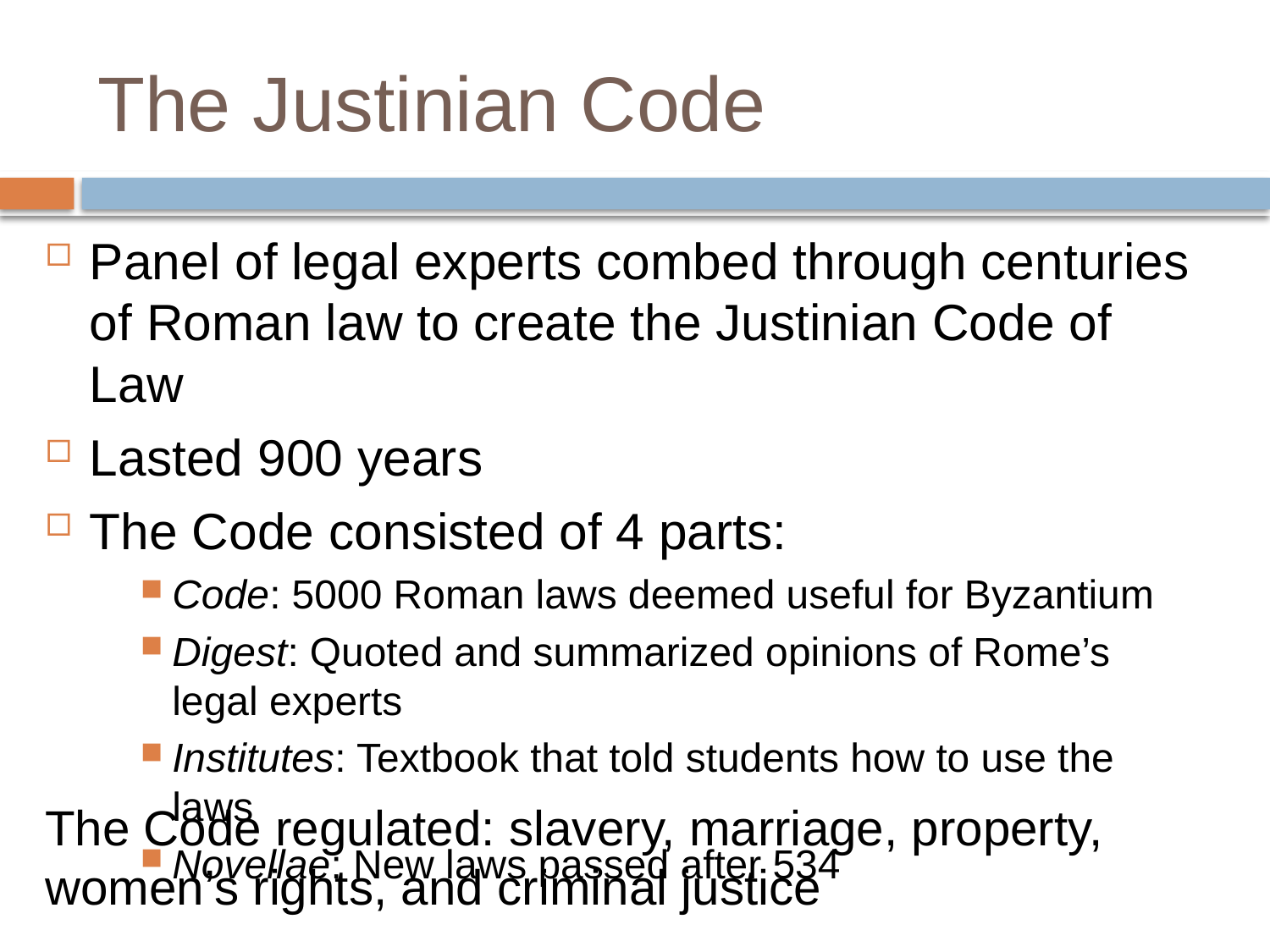

# The Justinian Code
Panel of legal experts combed through centuries of Roman law to create the Justinian Code of Law
Lasted 900 years
The Code consisted of 4 parts:
Code: 5000 Roman laws deemed useful for Byzantium
Digest: Quoted and summarized opinions of Rome’s legal experts
Institutes: Textbook that told students how to use the laws
Novellae: New laws passed after 534

The Code regulated: slavery, marriage, property, women’s rights, and criminal justice